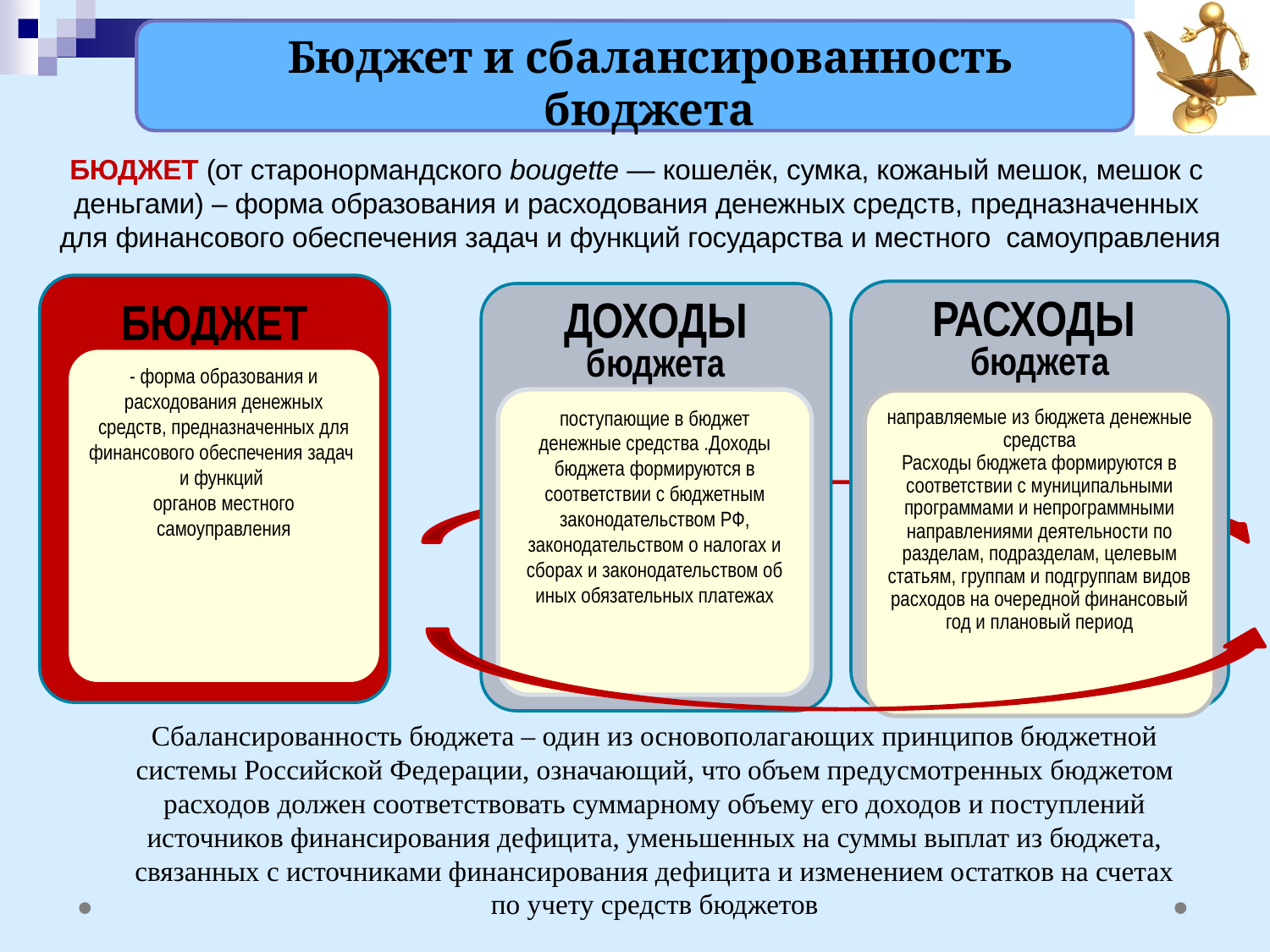

# Бюджет и сбалансированность бюджета

БЮДЖЕТ (от старонормандского bougette — кошелёк, сумка, кожаный мешок, мешок с  деньгами) – форма образования и расходования денежных средств, предназначенных  для финансового обеспечения задач и функций государства и местного самоуправления

БЮДЖЕТ
РАСХОДЫ
бюджета

ДОХОДЫ
бюджета

направляемые из бюджета денежные средства
Расходы бюджета формируются в соответствии с муниципальными программами и непрограммными направлениями деятельности по разделам, подразделам, целевым статьям, группам и подгруппам видов расходов на очередной финансовый год и плановый период
- форма образования и расходования денежных средств, предназначенных для финансового обеспечения задач
и функций
органов местного самоуправления
поступающие в бюджет денежные средства .Доходы бюджета формируются в соответствии с бюджетным законодательством РФ, законодательством о налогах и сборах и законодательством об иных обязательных платежах

Сбалансированность бюджета – один из основополагающих принципов бюджетной системы Российской Федерации, означающий, что объем предусмотренных бюджетом расходов должен соответствовать суммарному объему его доходов и поступлений источников финансирования дефицита, уменьшенных на суммы выплат из бюджета, связанных с источниками финансирования дефицита и изменением остатков на счетах по учету средств бюджетов